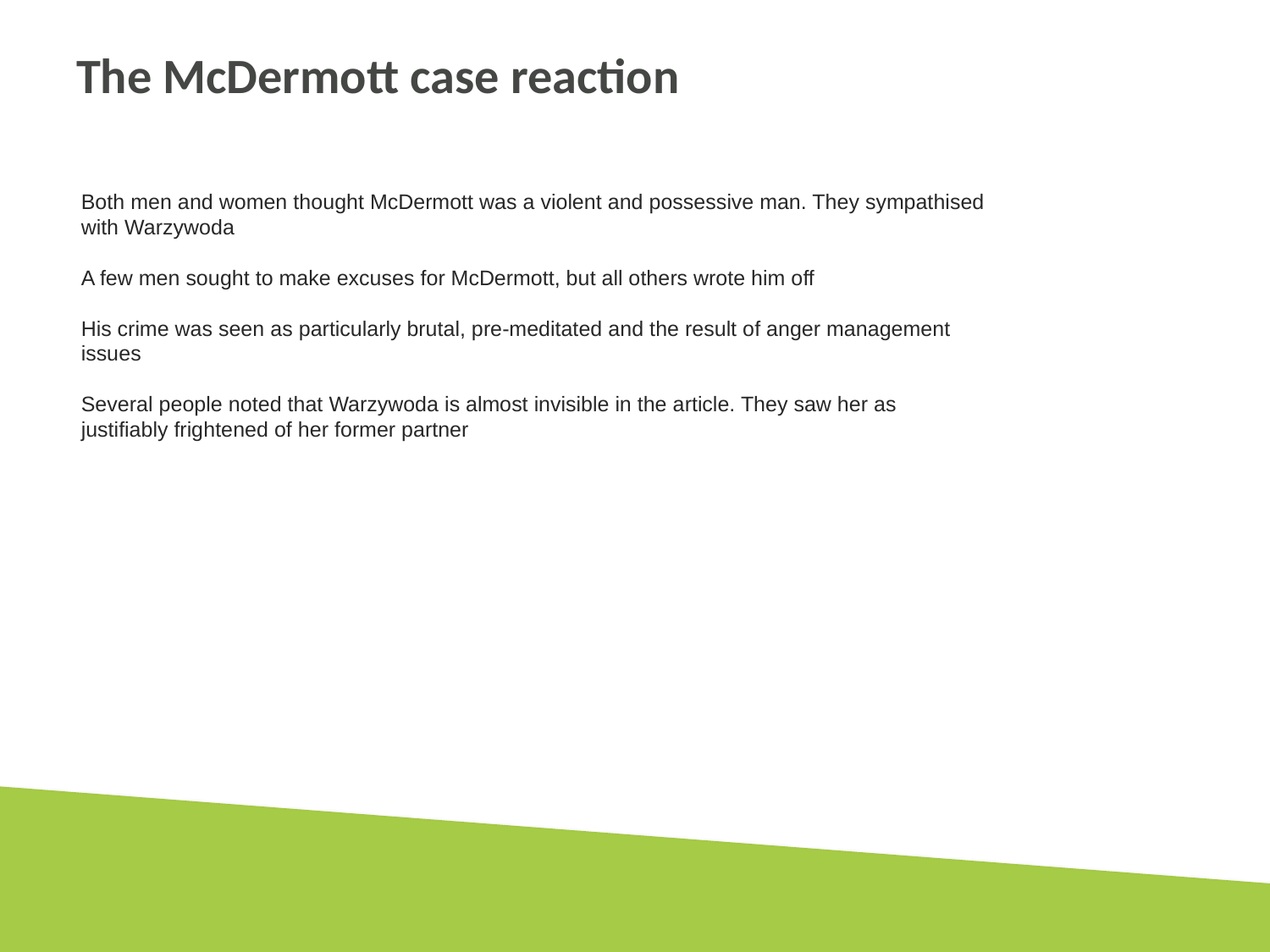

# The McDermott case reaction
Both men and women thought McDermott was a violent and possessive man. They sympathised with Warzywoda

A few men sought to make excuses for McDermott, but all others wrote him off

His crime was seen as particularly brutal, pre-meditated and the result of anger management issues

Several people noted that Warzywoda is almost invisible in the article. They saw her as justifiably frightened of her former partner